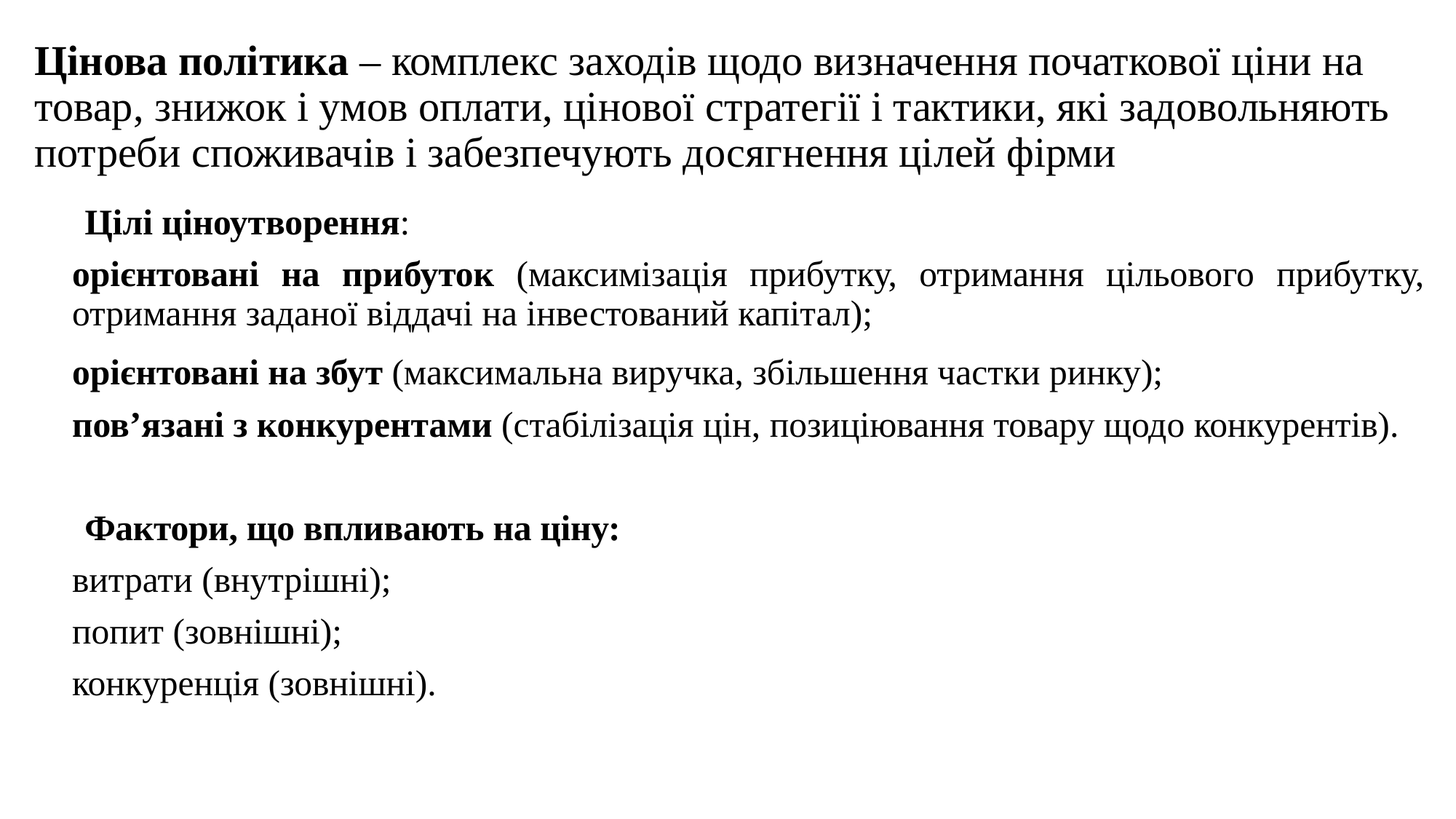

# Цінова політика – комплекс заходів щодо визначення початкової ціни на товар, знижок і умов оплати, цінової стратегії і тактики, які задовольняють потреби споживачів і забезпечують досягнення цілей фірми
		Цілі ціноутворення:
орієнтовані на прибуток (максимізація прибутку, отримання цільового прибутку, отримання заданої віддачі на інвестований капітал);
орієнтовані на збут (максимальна виручка, збільшення частки ринку);
пов’язані з конкурентами (стабілізація цін, позиціювання товару щодо конкурентів).

	Фактори, що впливають на ціну:
витрати (внутрішні);
попит (зовнішні);
конкуренція (зовнішні).